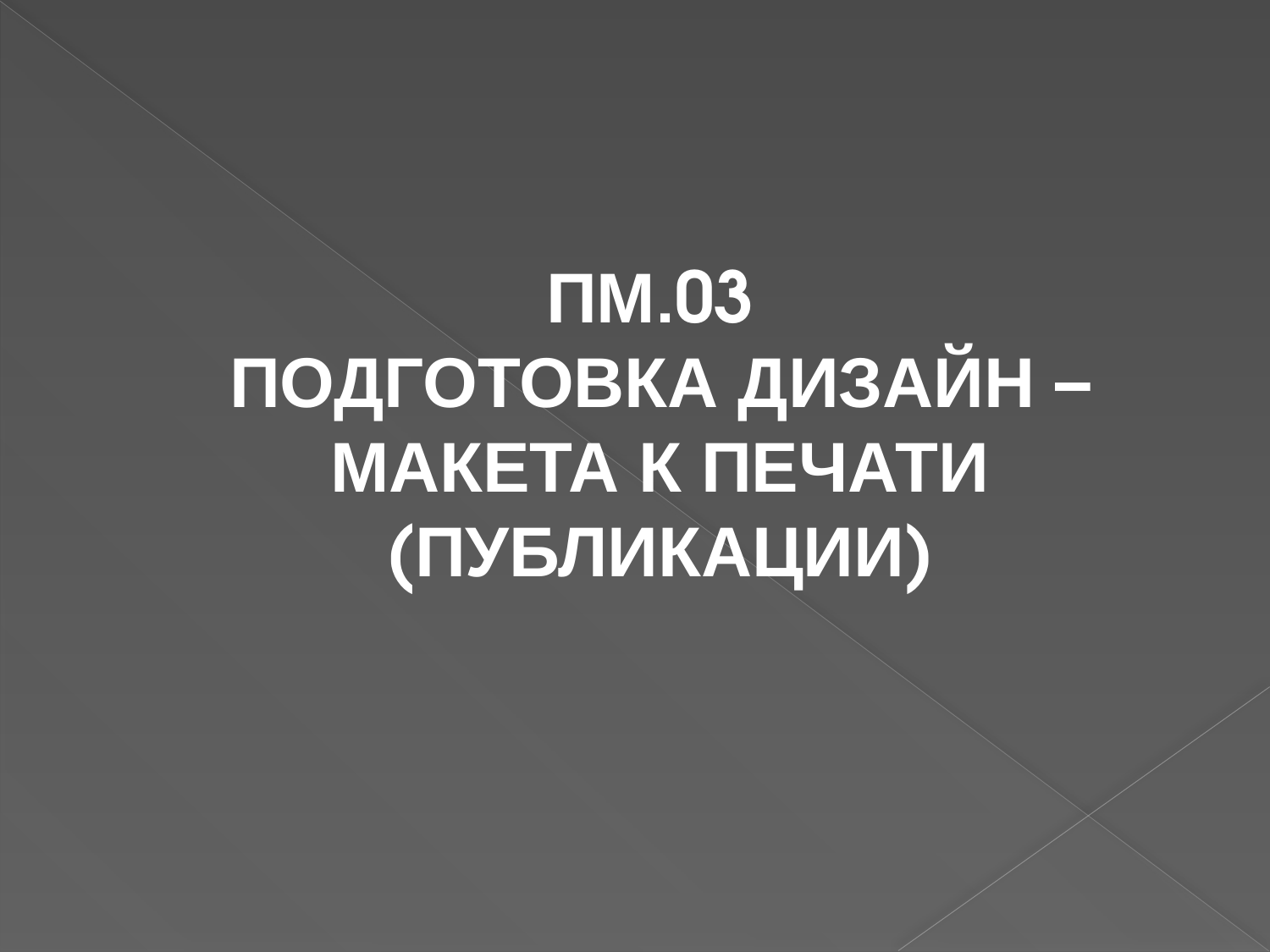

ПМ.03
ПОДГОТОВКА ДИЗАЙН – МАКЕТА К ПЕЧАТИ (ПУБЛИКАЦИИ)